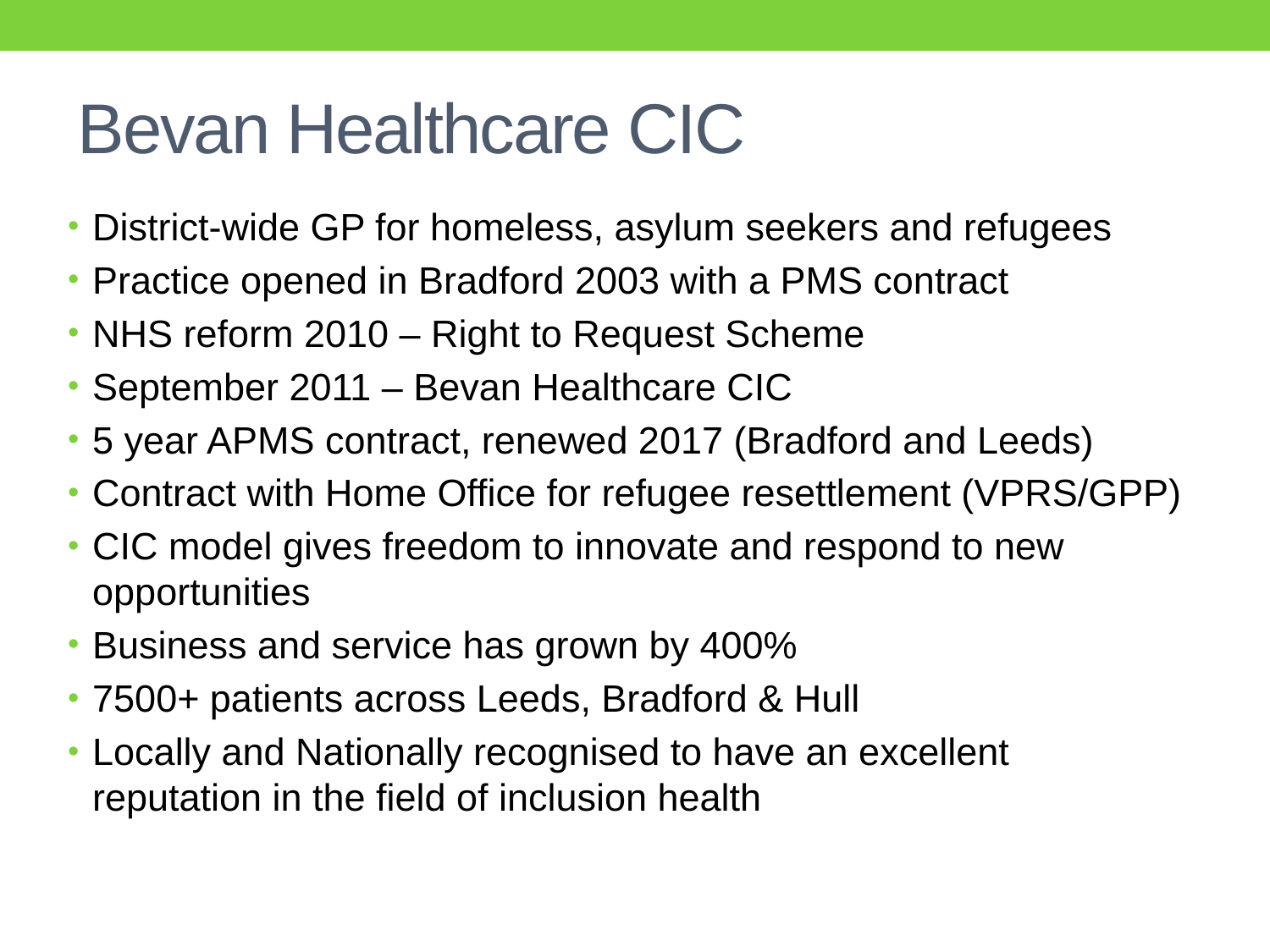

# Bevan Healthcare CIC
District-wide GP for homeless, asylum seekers and refugees
Practice opened in Bradford 2003 with a PMS contract
NHS reform 2010 – Right to Request Scheme
September 2011 – Bevan Healthcare CIC
5 year APMS contract, renewed 2017 (Bradford and Leeds)
Contract with Home Office for refugee resettlement (VPRS/GPP)
CIC model gives freedom to innovate and respond to new opportunities
Business and service has grown by 400%
7500+ patients across Leeds, Bradford & Hull
Locally and Nationally recognised to have an excellent reputation in the field of inclusion health